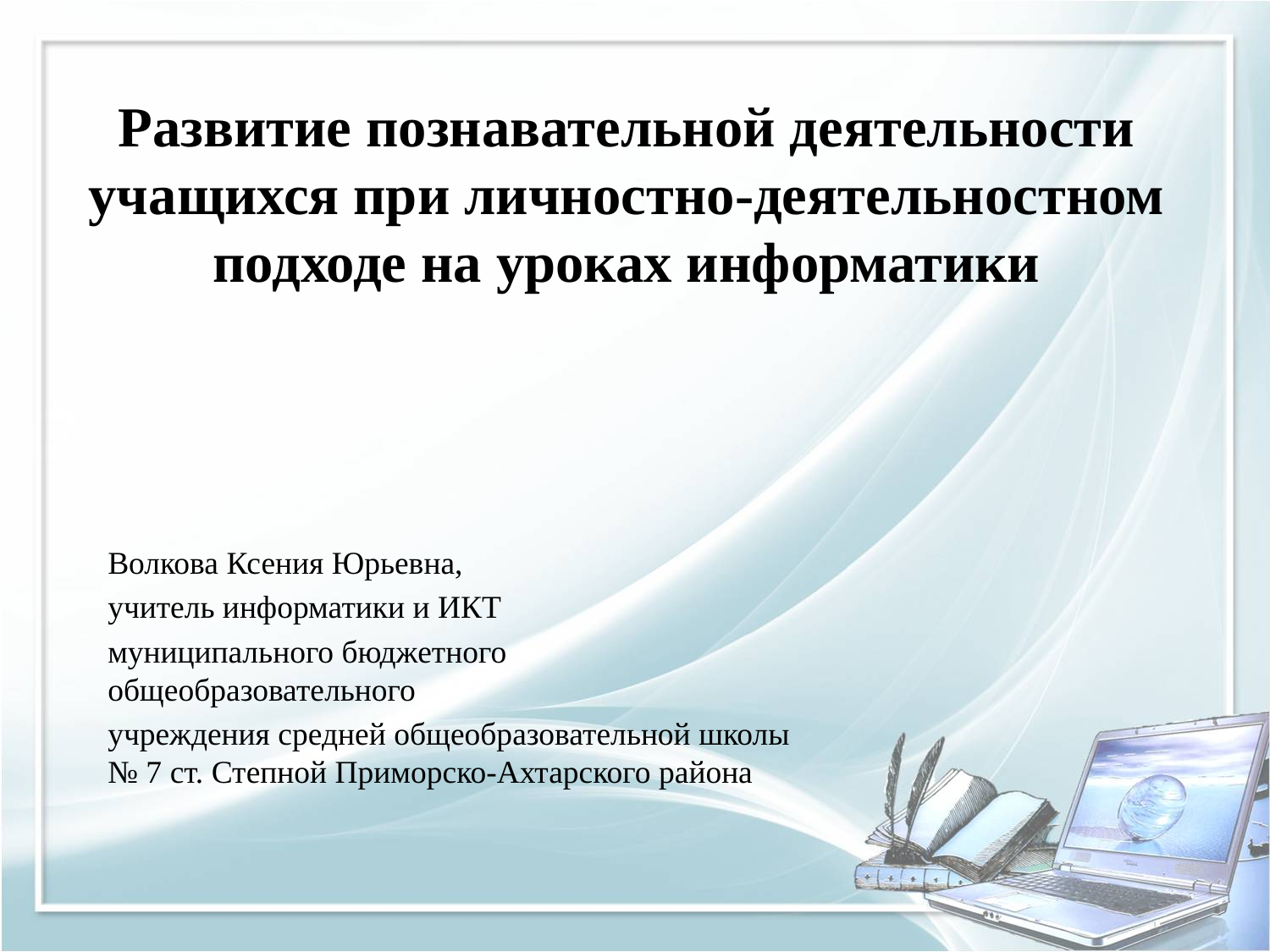

# Развитие познавательной деятельности учащихся при личностно-деятельностном подходе на уроках информатики
Волкова Ксения Юрьевна,
учитель информатики и ИКТ
муниципального бюджетного общеобразовательного
учреждения средней общеобразовательной школы № 7 ст. Степной Приморско-Ахтарского района